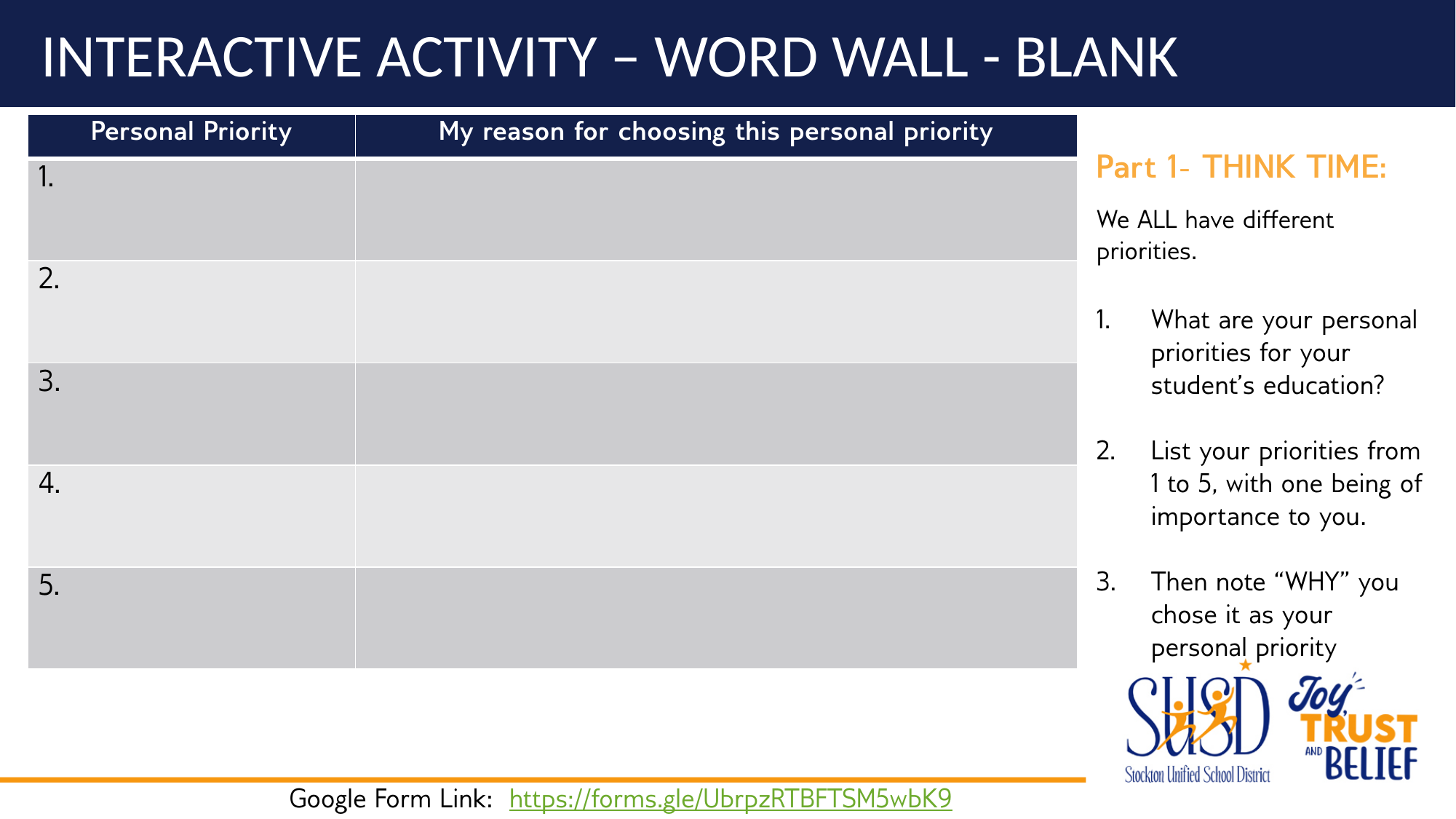

# Interactive activity – word wall - Blank
| Personal Priority | My reason for choosing this personal priority |
| --- | --- |
| 1. |  |
| 2. |  |
| 3. |  |
| 4. |  |
| 5. |  |
Part 1- THINK TIME:

We ALL have different priorities.

What are your personal priorities for your student’s education?

List your priorities from 1 to 5, with one being of importance to you.

Then note “WHY” you chose it as your personal priority
Google Form Link:  https://forms.gle/UbrpzRTBFTSM5wbK9